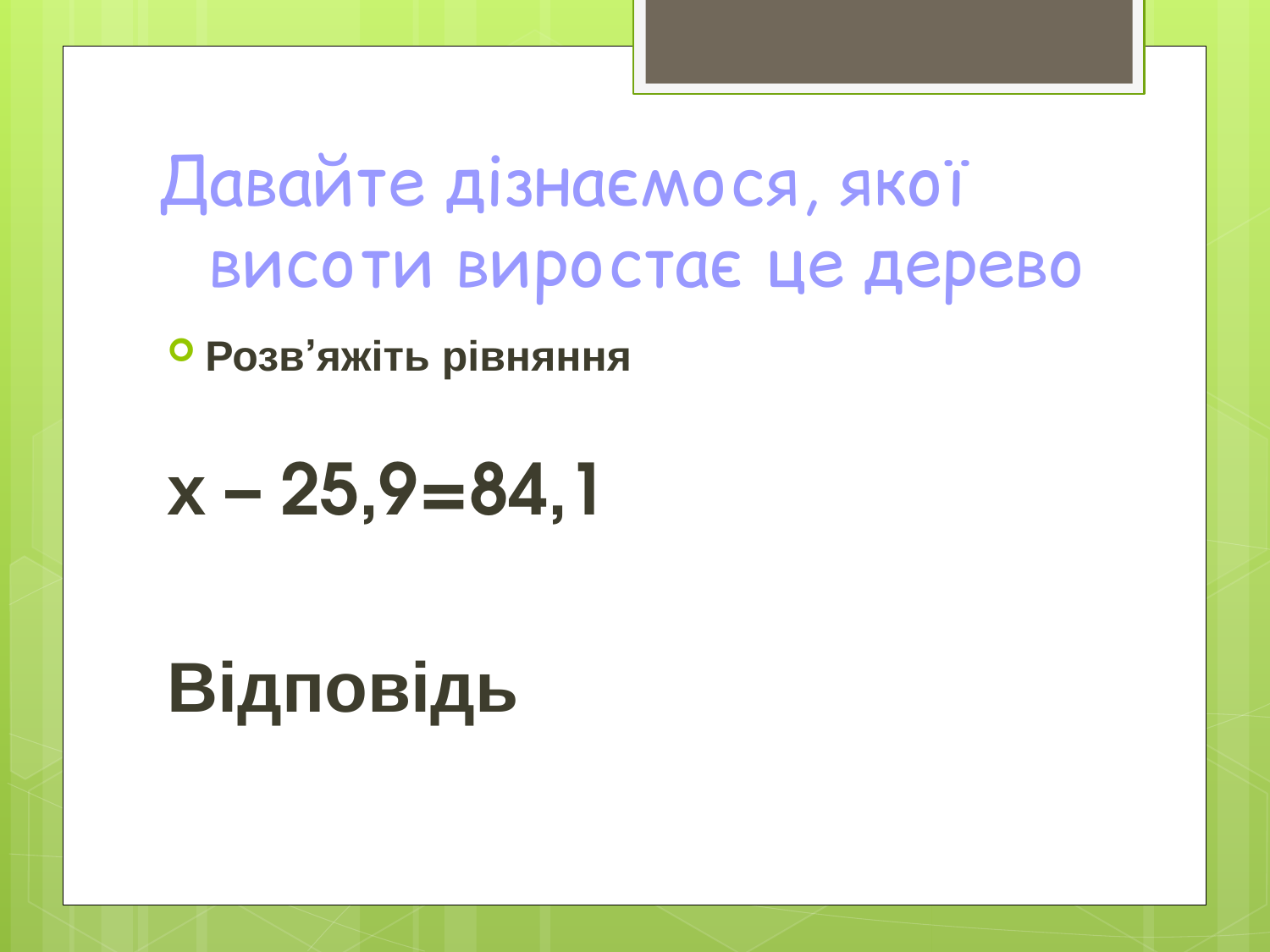

# Давайте дізнаємося, якої висоти виростає це дерево
Розв’яжіть рівняння
х – 25,9=84,1

Відповідь